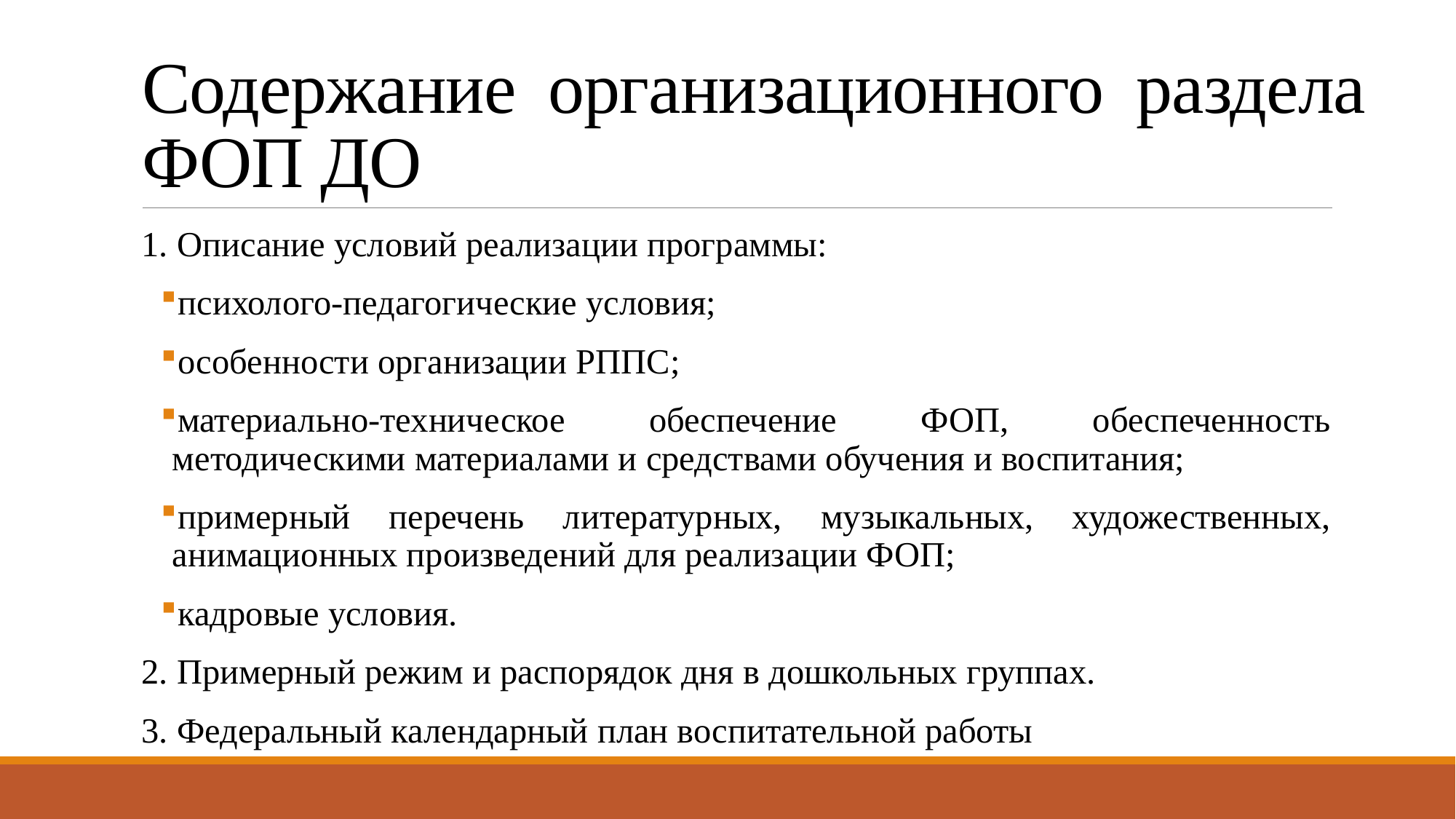

# Содержание организационного раздела ФОП ДО
1. Описание условий реализации программы:
психолого-педагогические условия;
особенности организации РППС;
материально-техническое обеспечение ФОП, обеспеченность методическими материалами и средствами обучения и воспитания;
примерный перечень литературных, музыкальных, художественных, анимационных произведений для реализации ФОП;
кадровые условия.
2. Примерный режим и распорядок дня в дошкольных группах.
3. Федеральный календарный план воспитательной работы